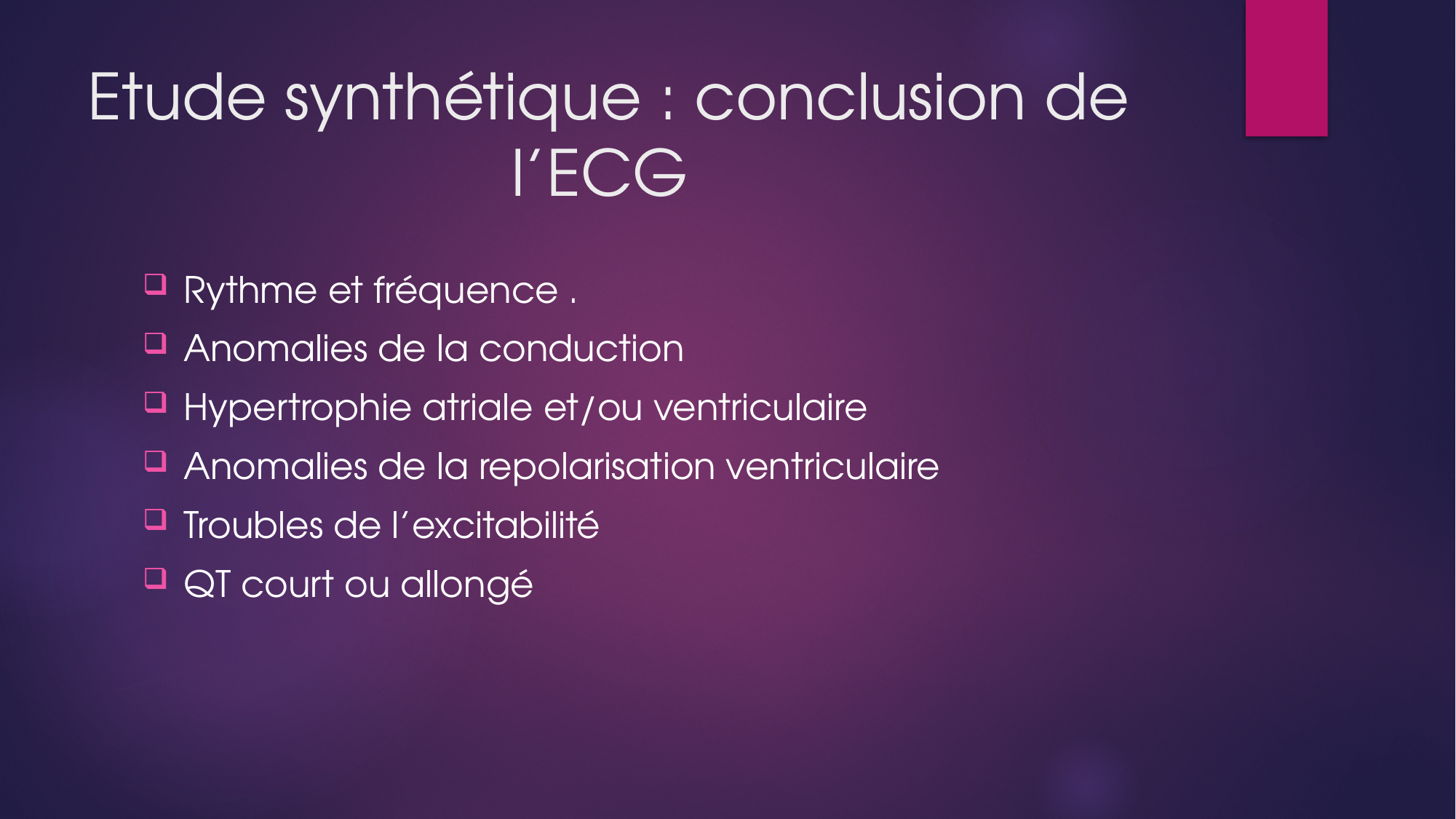

# Etude synthétique : conclusion de l’ECG
Rythme et fréquence .
Anomalies de la conduction
Hypertrophie atriale et/ou ventriculaire
Anomalies de la repolarisation ventriculaire
Troubles de l’excitabilité
QT court ou allongé